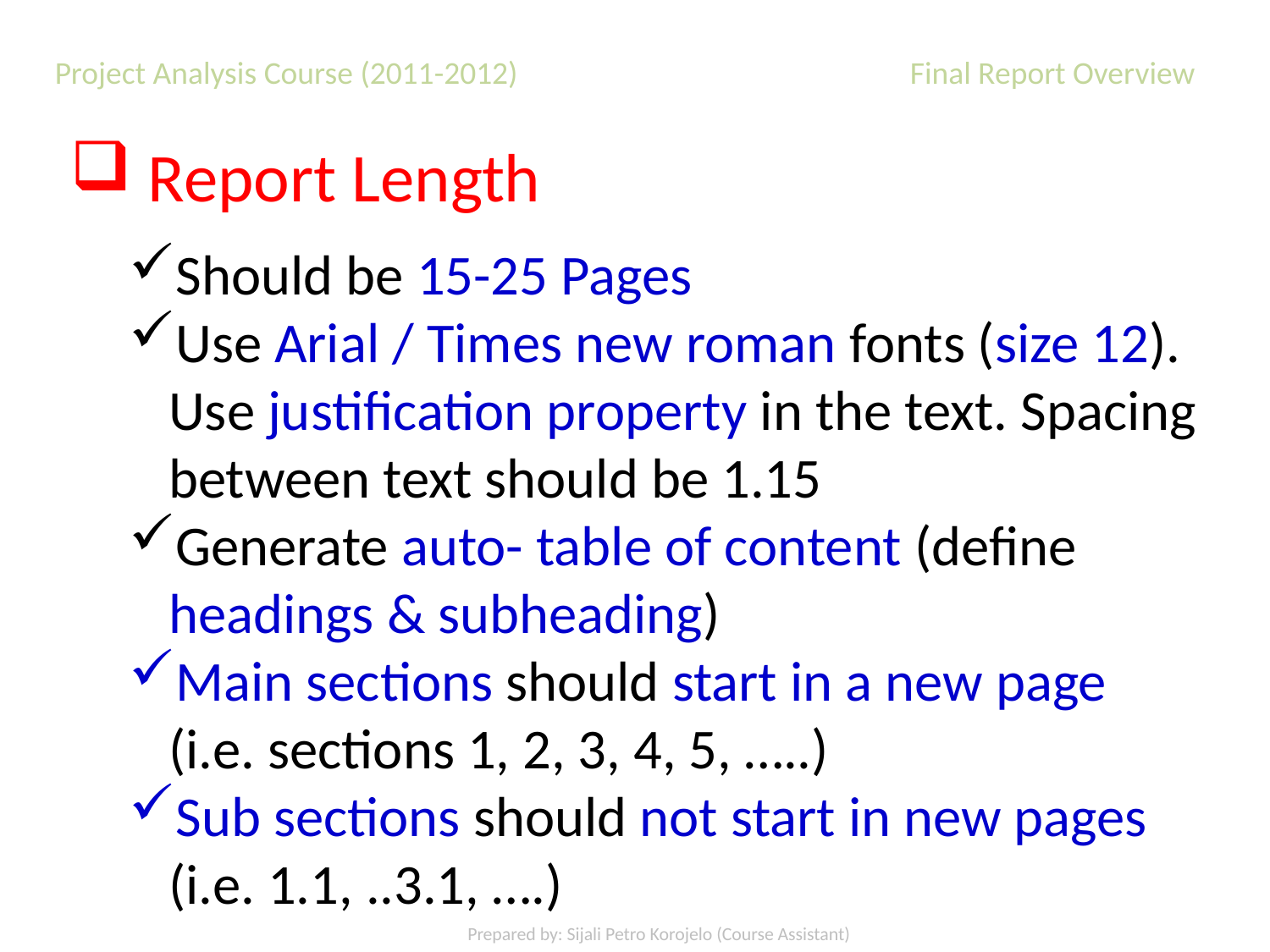

Project Analysis Course (2011-2012)                                      	             Final Report Overview
Report Length
Should be 15-25 Pages
Use Arial / Times new roman fonts (size 12). Use justification property in the text. Spacing between text should be 1.15
Generate auto- table of content (define headings & subheading)
Main sections should start in a new page (i.e. sections 1, 2, 3, 4, 5, …..)
Sub sections should not start in new pages (i.e. 1.1, ..3.1, ….)
Prepared by: Sijali Petro Korojelo (Course Assistant)